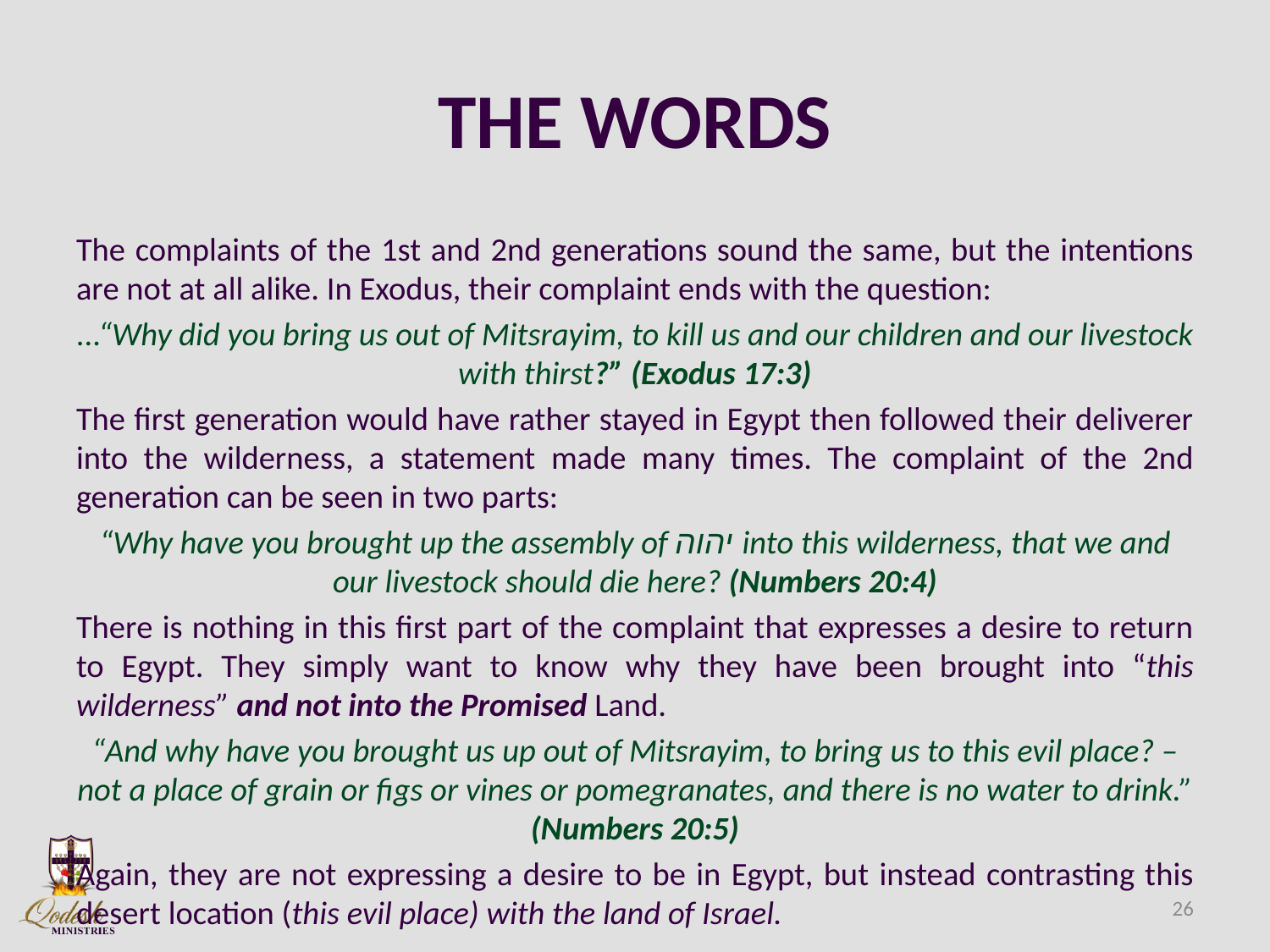

# THE WORDS
The complaints of the 1st and 2nd generations sound the same, but the intentions are not at all alike. In Exodus, their complaint ends with the question:
...“Why did you bring us out of Mitsrayim, to kill us and our children and our livestock with thirst?” (Exodus 17:3)
The first generation would have rather stayed in Egypt then followed their deliverer into the wilderness, a statement made many times. The complaint of the 2nd generation can be seen in two parts:
“Why have you brought up the assembly of יהוה into this wilderness, that we and our livestock should die here? (Numbers 20:4)
There is nothing in this first part of the complaint that expresses a desire to return to Egypt. They simply want to know why they have been brought into “this wilderness” and not into the Promised Land.
“And why have you brought us up out of Mitsrayim, to bring us to this evil place? – not a place of grain or figs or vines or pomegranates, and there is no water to drink.” (Numbers 20:5)
Again, they are not expressing a desire to be in Egypt, but instead contrasting this desert location (this evil place) with the land of Israel.

26